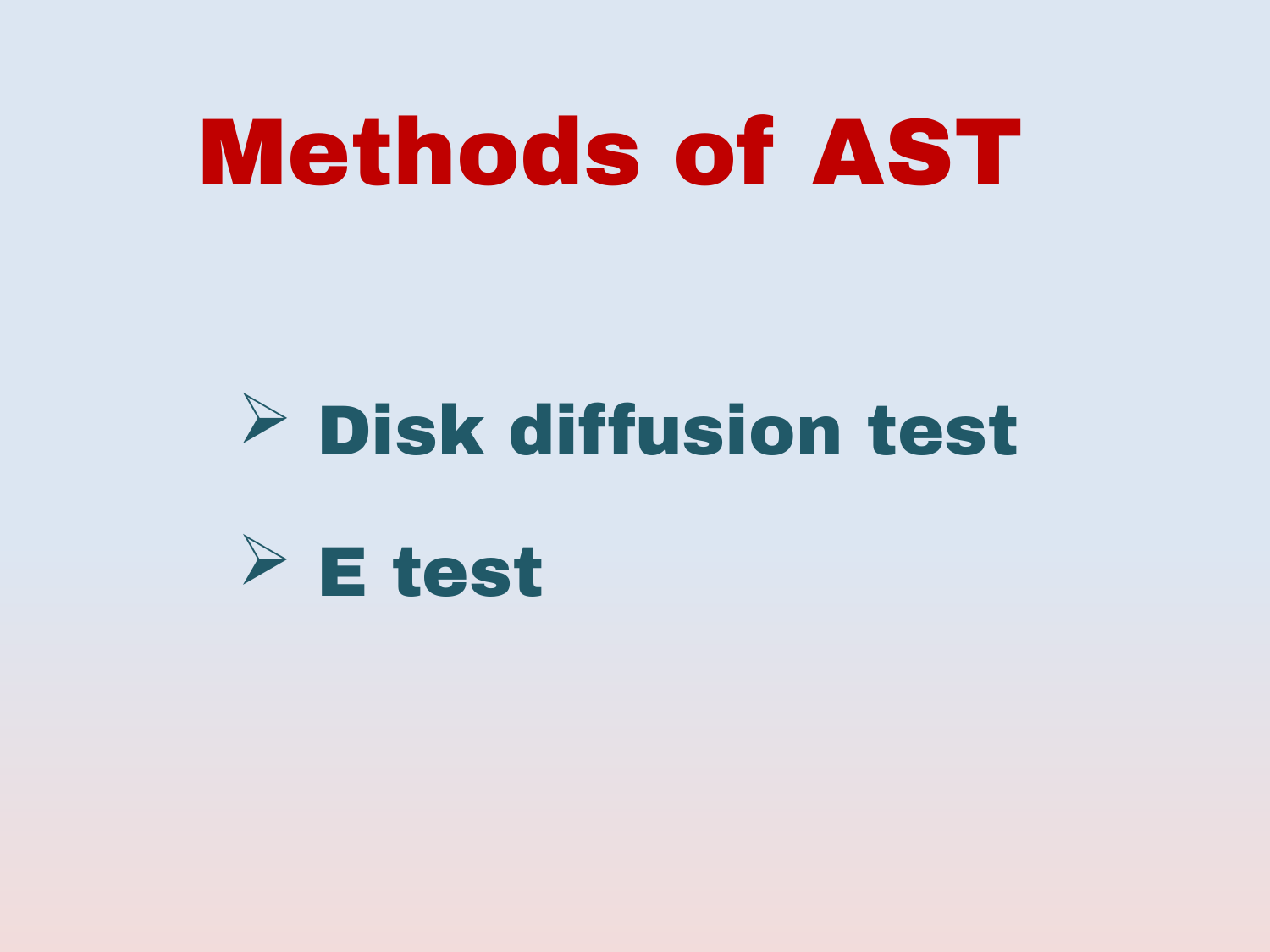

# Methods of AST
Disk diffusion test
E test